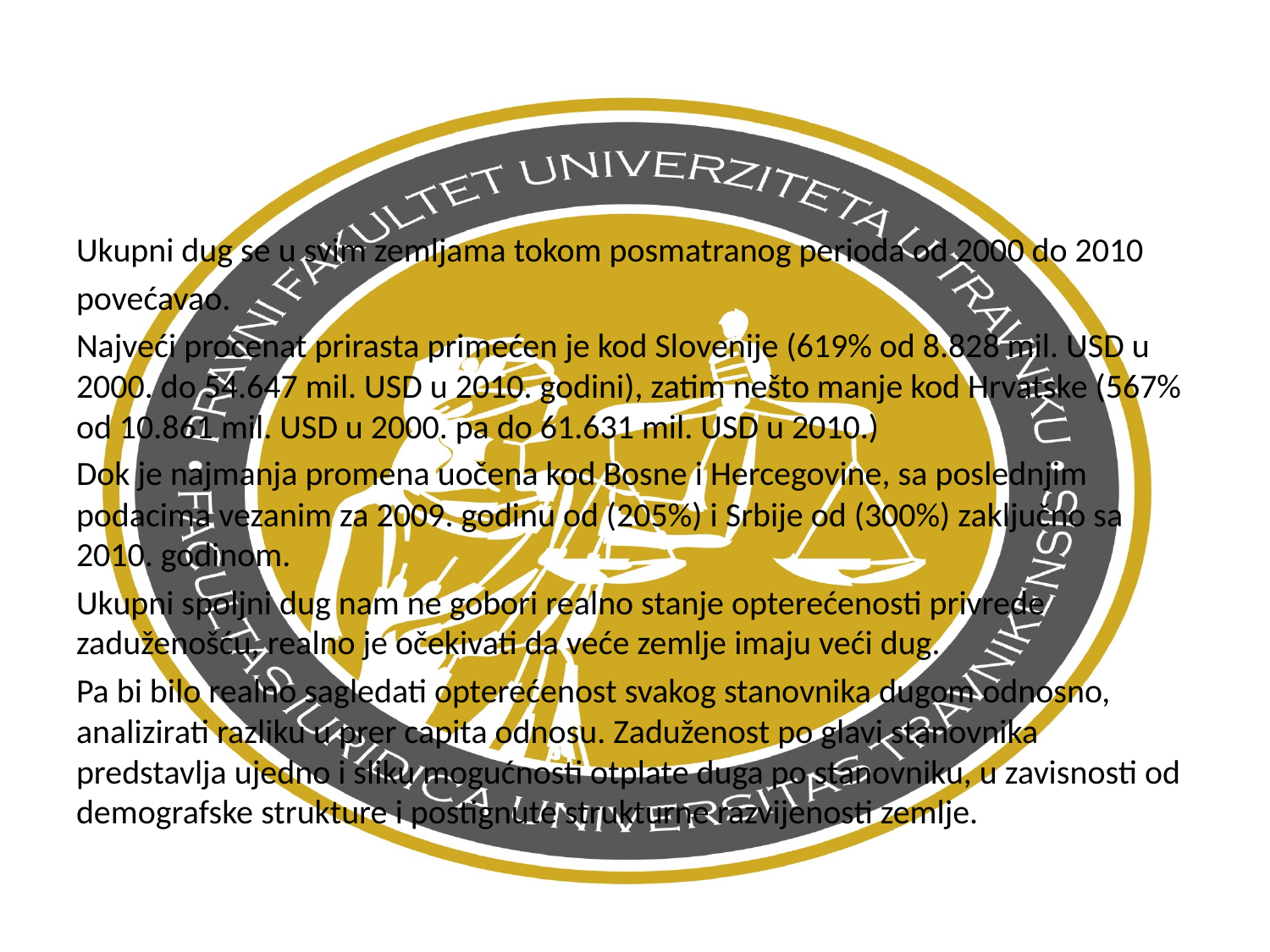

Ukupni dug se u svim zemljama tokom posmatranog perioda od 2000 do 2010
povećavao.
Najveći procenat prirasta primećen je kod Slovenije (619% od 8.828 mil. USD u 2000. do 54.647 mil. USD u 2010. godini), zatim nešto manje kod Hrvatske (567% od 10.861 mil. USD u 2000. pa do 61.631 mil. USD u 2010.)
Dok je najmanja promena uočena kod Bosne i Hercegovine, sa poslednjim podacima vezanim za 2009. godinu od (205%) i Srbije od (300%) zaključno sa 2010. godinom.
Ukupni spoljni dug nam ne gobori realno stanje opterećenosti privrede zaduženošću, realno je očekivati da veće zemlje imaju veći dug.
Pa bi bilo realno sagledati opterećenost svakog stanovnika dugom odnosno, analizirati razliku u prer capita odnosu. Zaduženost po glavi stanovnika predstavlja ujedno i sliku mogućnosti otplate duga po stanovniku, u zavisnosti od demografske strukture i postignute strukturne razvijenosti zemlje.